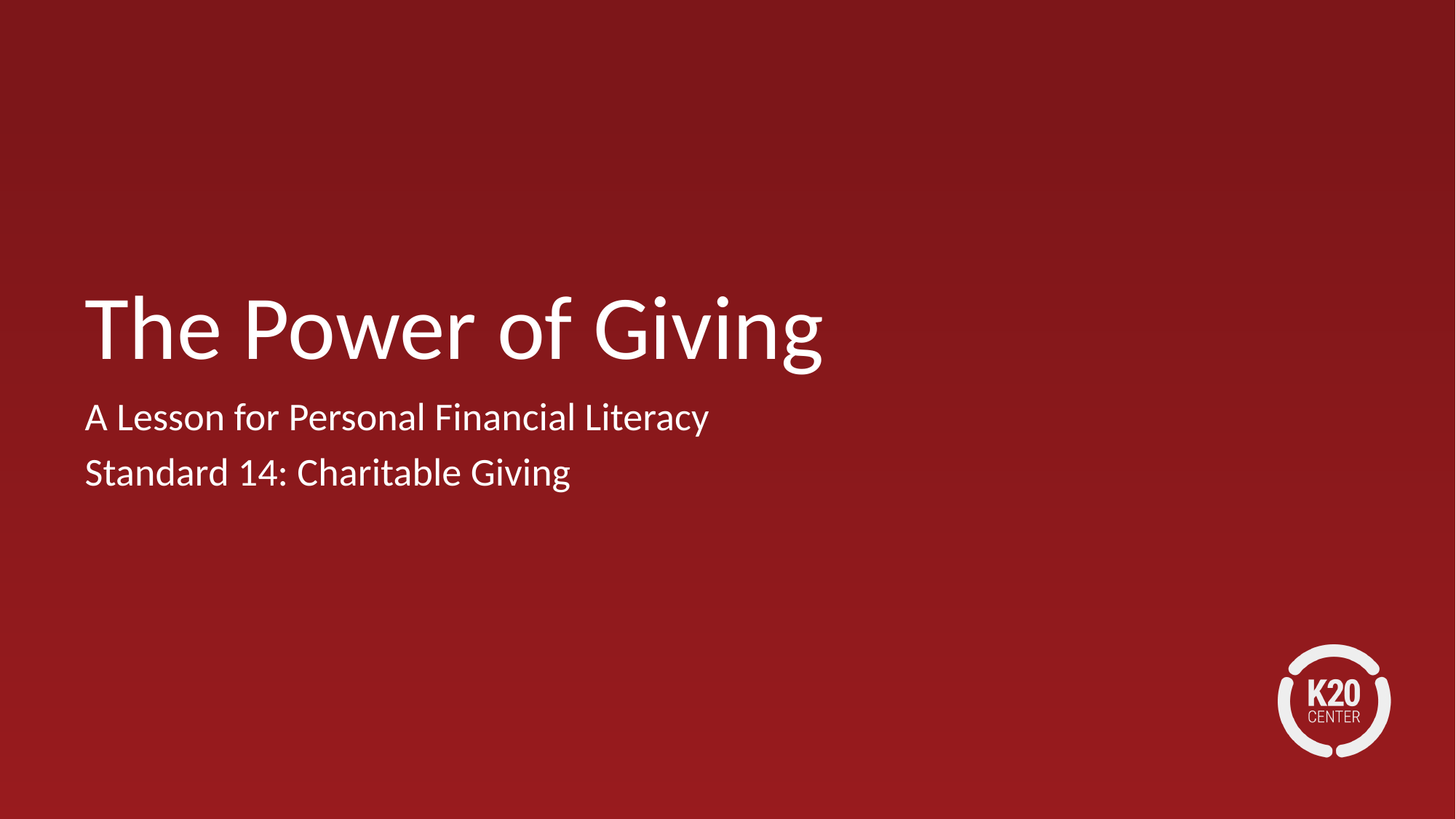

# The Power of Giving
A Lesson for Personal Financial Literacy
Standard 14: Charitable Giving